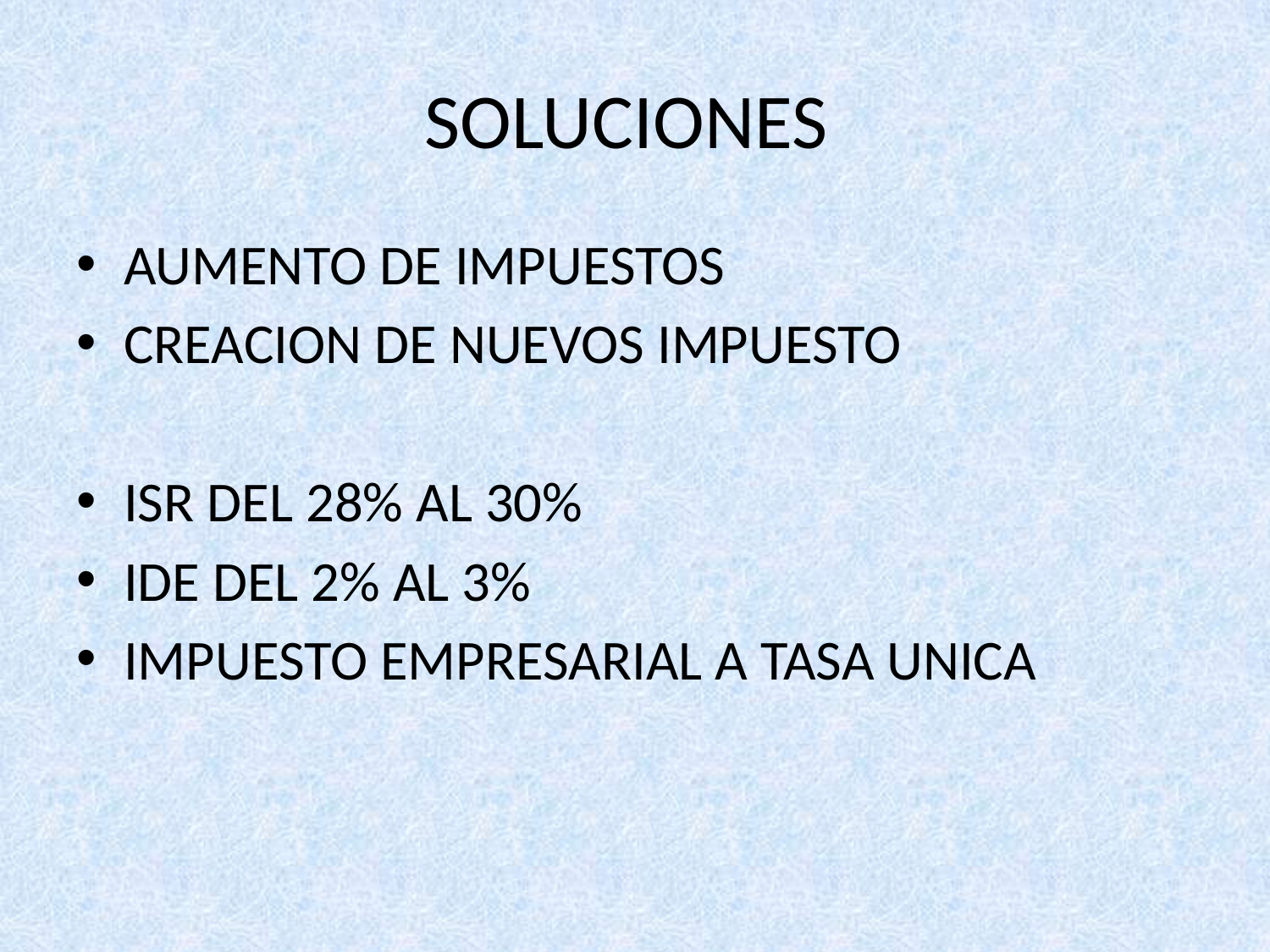

# SOLUCIONES
AUMENTO DE IMPUESTOS
CREACION DE NUEVOS IMPUESTO

ISR DEL 28% AL 30%
IDE DEL 2% AL 3%
IMPUESTO EMPRESARIAL A TASA UNICA